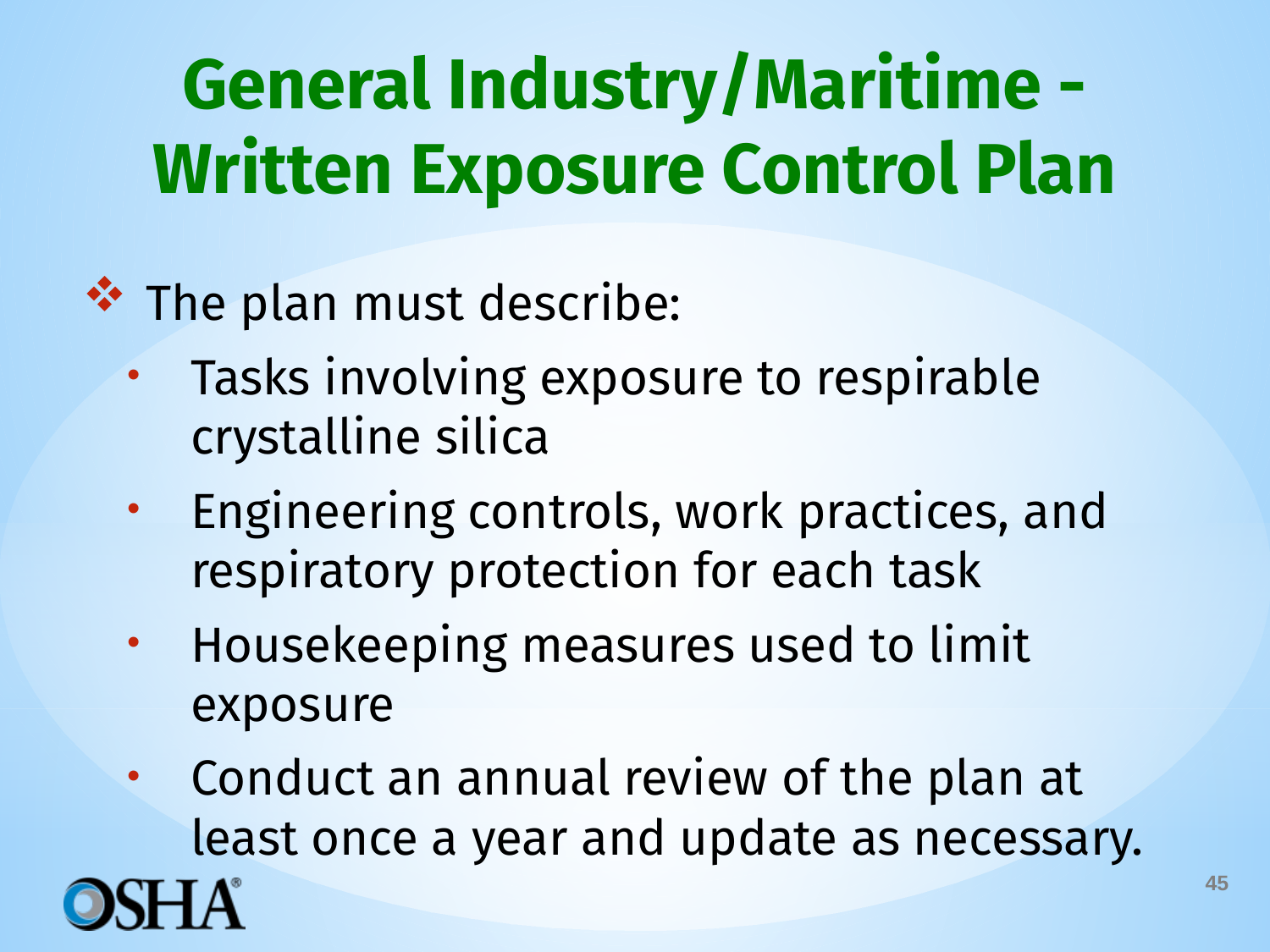

# General Industry/Maritime - Written Exposure Control Plan
The plan must describe:
Tasks involving exposure to respirable crystalline silica
Engineering controls, work practices, and respiratory protection for each task
Housekeeping measures used to limit exposure
Conduct an annual review of the plan at least once a year and update as necessary.
45